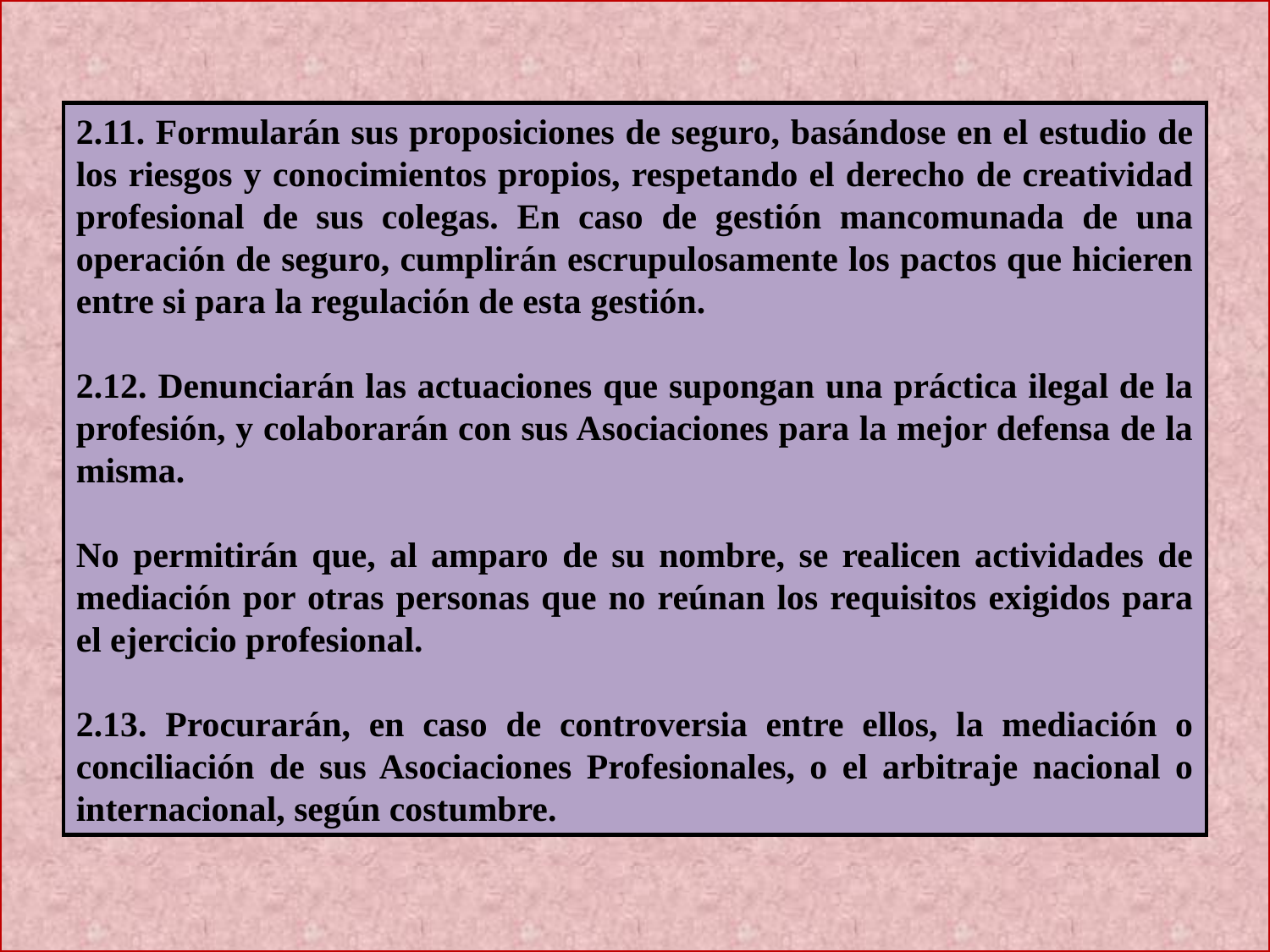

2.11. Formularán sus proposiciones de seguro, basándose en el estudio de los riesgos y conocimientos propios, respetando el derecho de creatividad profesional de sus colegas. En caso de gestión mancomunada de una operación de seguro, cumplirán escrupulosamente los pactos que hicieren entre si para la regulación de esta gestión.

2.12. Denunciarán las actuaciones que supongan una práctica ilegal de la profesión, y colaborarán con sus Asociaciones para la mejor defensa de la misma.

No permitirán que, al amparo de su nombre, se realicen actividades de mediación por otras personas que no reúnan los requisitos exigidos para el ejercicio profesional.

2.13. Procurarán, en caso de controversia entre ellos, la mediación o conciliación de sus Asociaciones Profesionales, o el arbitraje nacional o internacional, según costumbre.